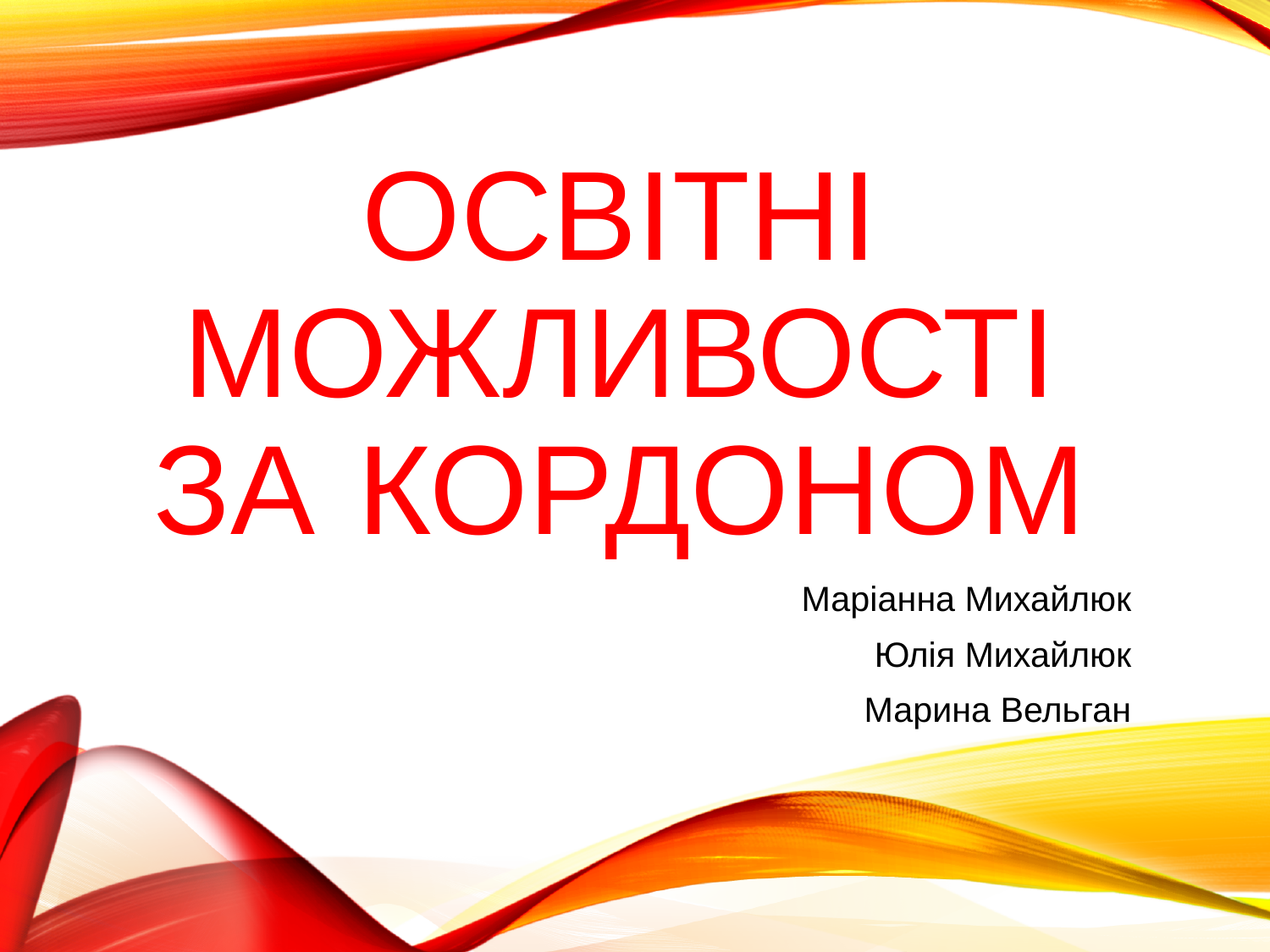

# освітні можливості за кордоном

Маріанна Михайлюк
Юлія Михайлюк
Марина Вельган